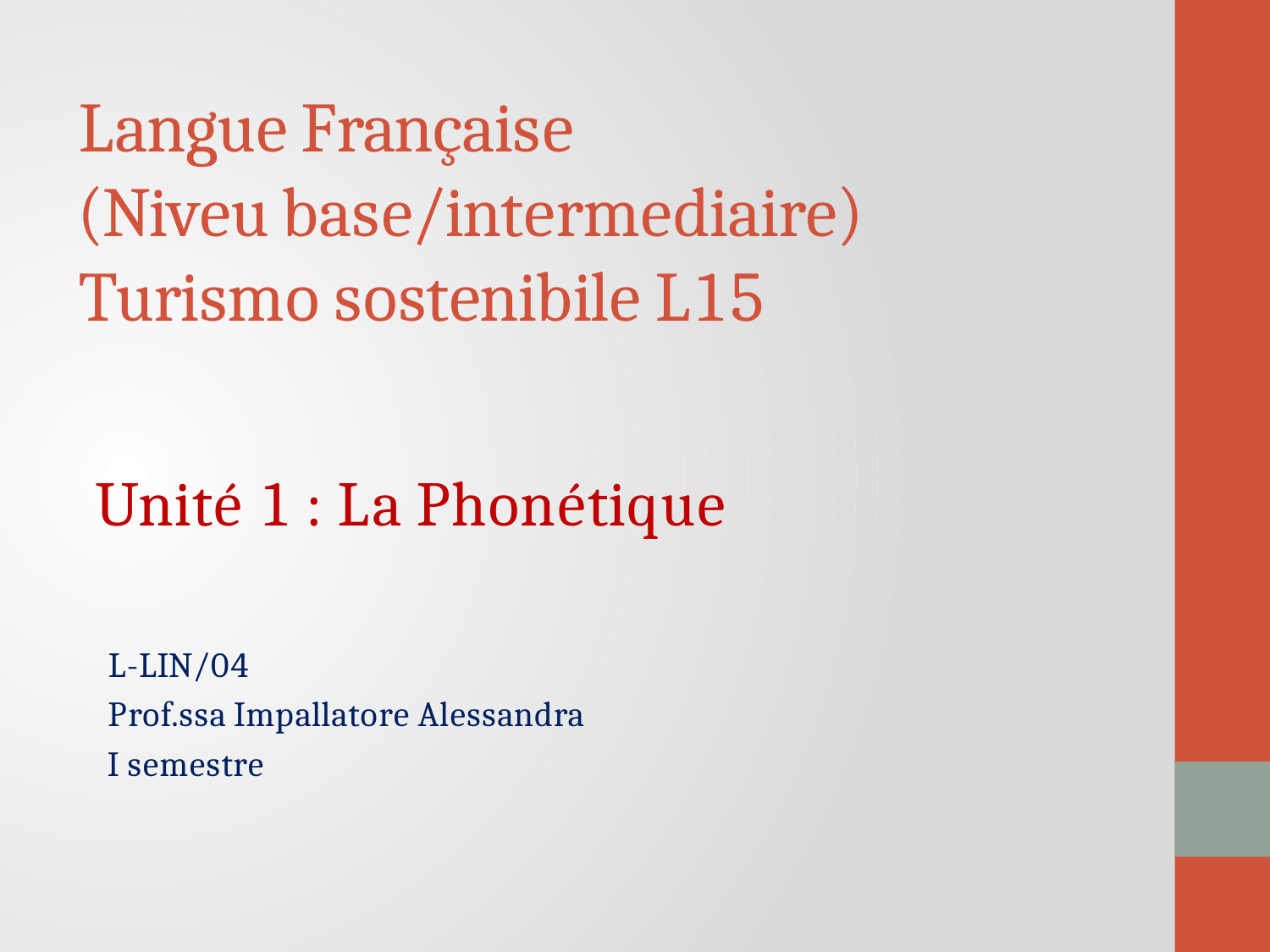

# Langue Française (Niveu base/intermediaire) Turismo sostenibile L15
Unité 1 : La Phonétique
L-LIN/04
Prof.ssa Impallatore Alessandra
I semestre